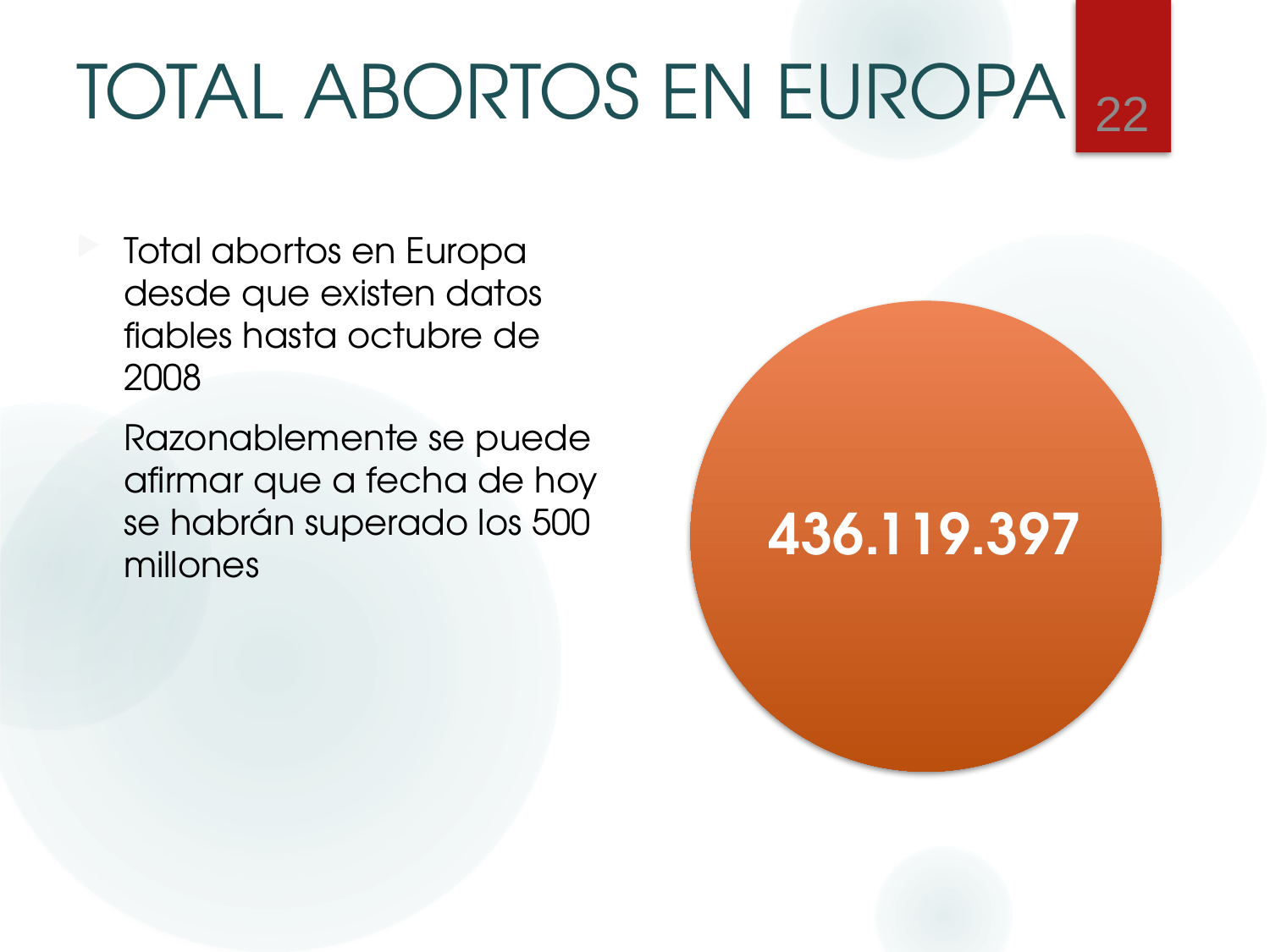

# TOTAL ABORTOS EN EUROPA
22
Total abortos en Europa desde que existen datos fiables hasta octubre de 2008
Razonablemente se puede afirmar que a fecha de hoy se habrán superado los 500 millones

436.119.397